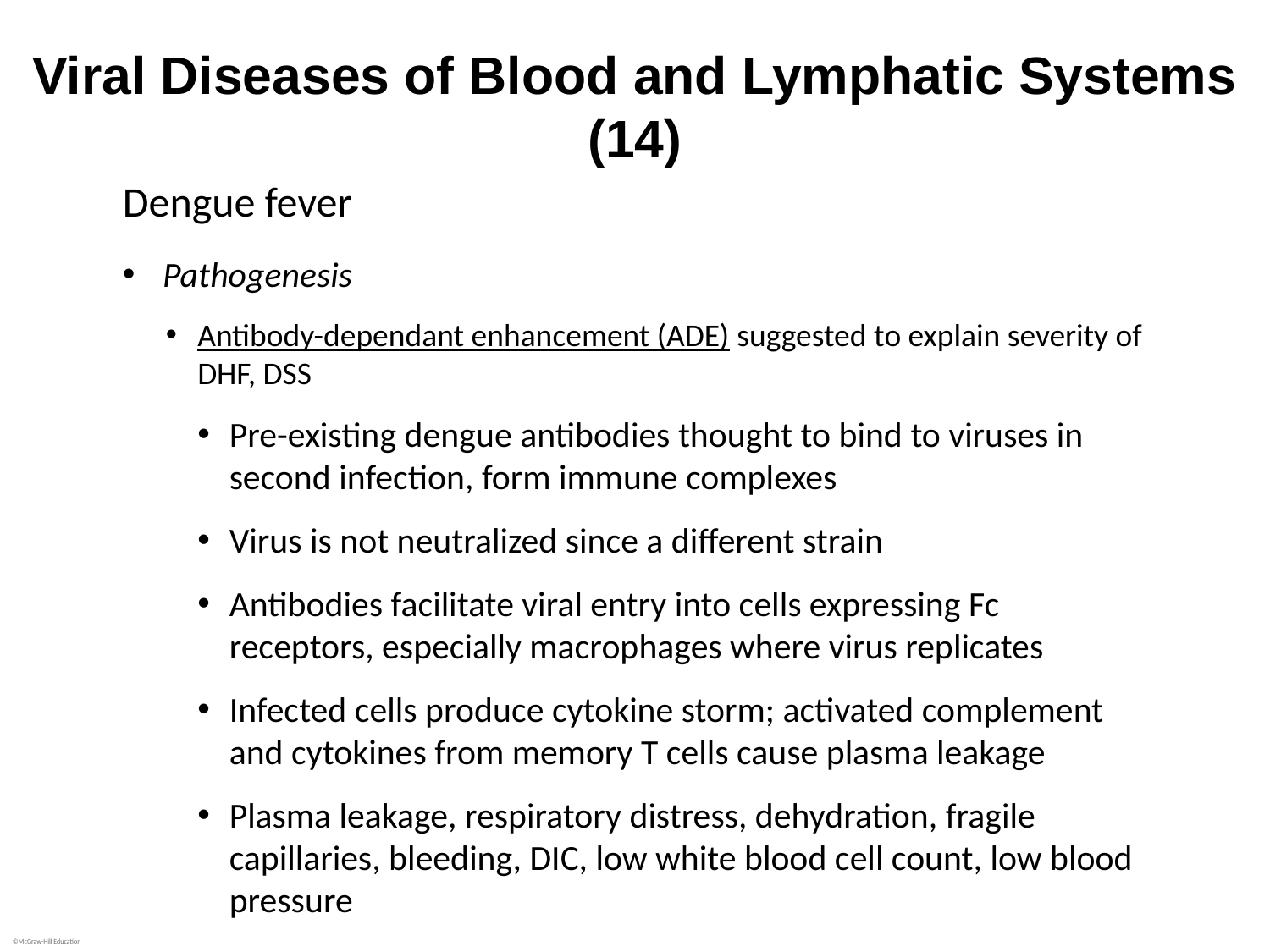

# Viral Diseases of Blood and Lymphatic Systems (14)
Dengue fever
Pathogenesis
Antibody-dependant enhancement (ADE) suggested to explain severity of DHF, DSS
Pre-existing dengue antibodies thought to bind to viruses in second infection, form immune complexes
Virus is not neutralized since a different strain
Antibodies facilitate viral entry into cells expressing Fc receptors, especially macrophages where virus replicates
Infected cells produce cytokine storm; activated complement and cytokines from memory T cells cause plasma leakage
Plasma leakage, respiratory distress, dehydration, fragile capillaries, bleeding, DIC, low white blood cell count, low blood pressure